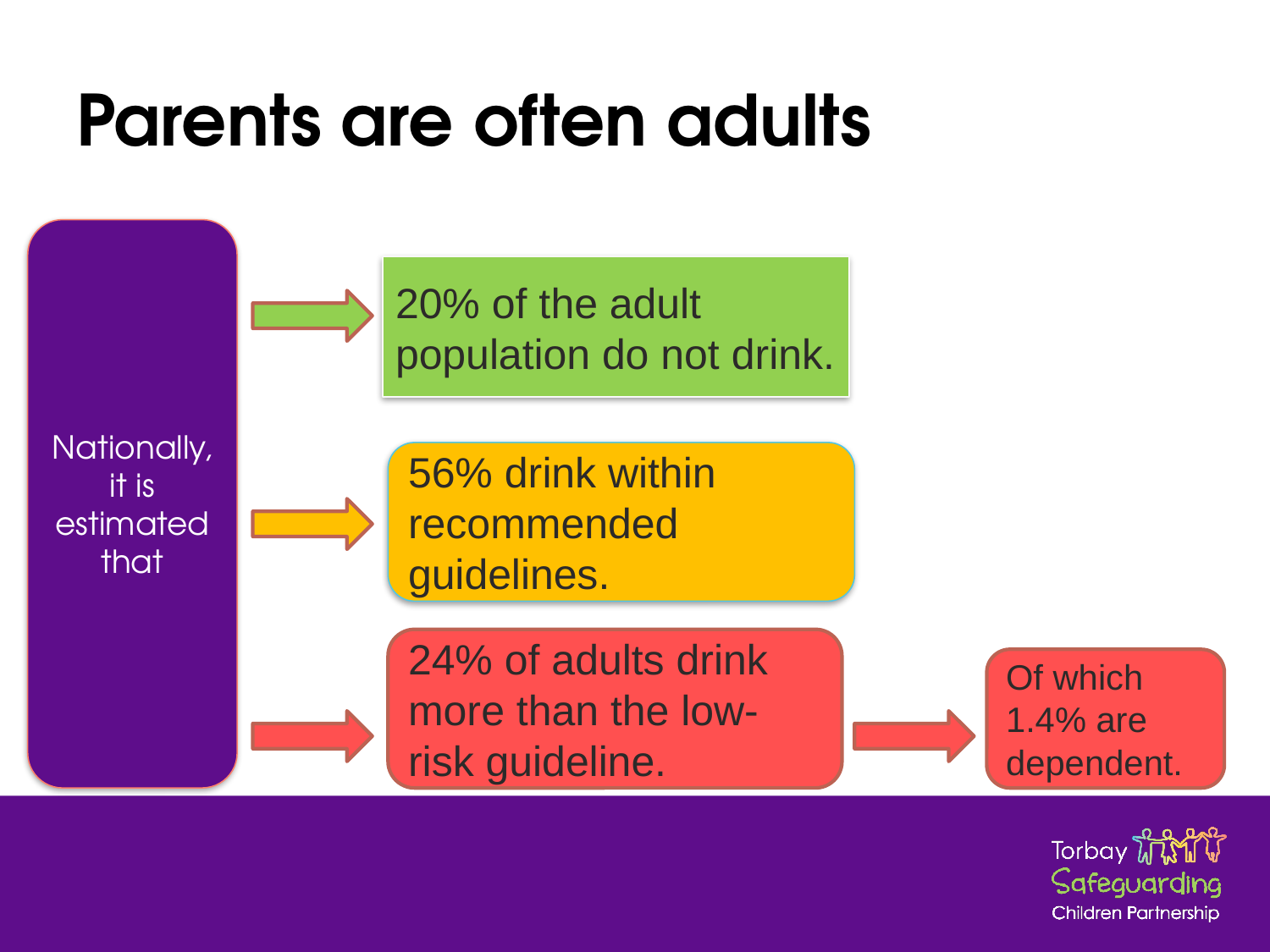

# Parents are often adults
Nationally, it is estimated that
20% of the adult population do not drink.

56% drink within recommended guidelines.

24% of adults drink more than the low-risk guideline.
Of which 1.4% are dependent.